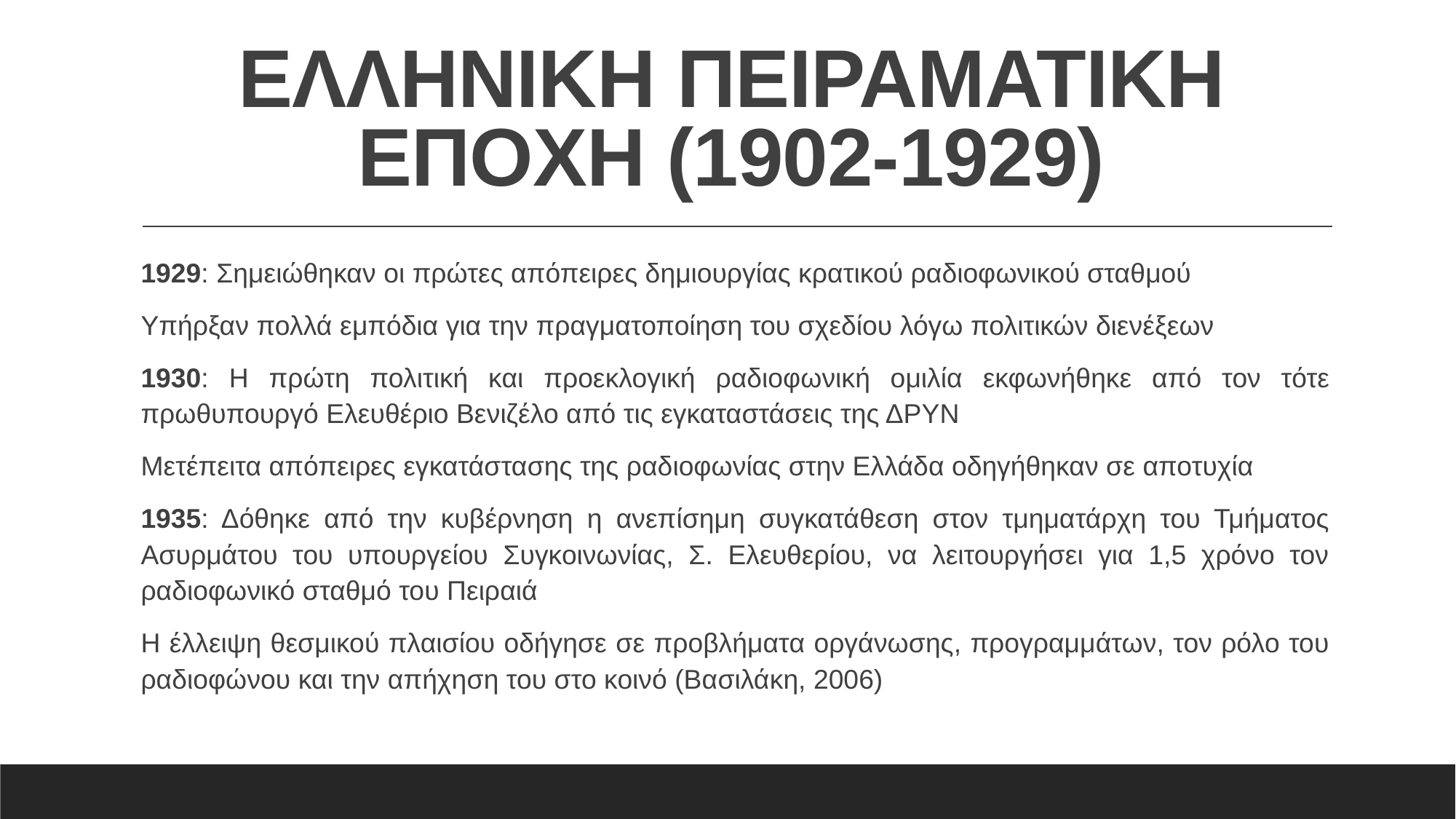

# ΕΛΛΗΝΙΚΗ ΠΕΙΡΑΜΑΤΙΚΗ ΕΠΟΧΗ (1902-1929)
1929: Σημειώθηκαν οι πρώτες απόπειρες δημιουργίας κρατικού ραδιοφωνικού σταθμού
Υπήρξαν πολλά εμπόδια για την πραγματοποίηση του σχεδίου λόγω πολιτικών διενέξεων
1930: Η πρώτη πολιτική και προεκλογική ραδιοφωνική ομιλία εκφωνήθηκε από τον τότε πρωθυπουργό Ελευθέριο Βενιζέλο από τις εγκαταστάσεις της ΔΡΥΝ
Μετέπειτα απόπειρες εγκατάστασης της ραδιοφωνίας στην Ελλάδα οδηγήθηκαν σε αποτυχία
1935: Δόθηκε από την κυβέρνηση η ανεπίσημη συγκατάθεση στον τμηματάρχη του Τμήματος Ασυρμάτου του υπουργείου Συγκοινωνίας, Σ. Ελευθερίου, να λειτουργήσει για 1,5 χρόνο τον ραδιοφωνικό σταθμό του Πειραιά
Η έλλειψη θεσμικού πλαισίου οδήγησε σε προβλήματα οργάνωσης, προγραμμάτων, τον ρόλο του ραδιοφώνου και την απήχηση του στο κοινό (Βασιλάκη, 2006)